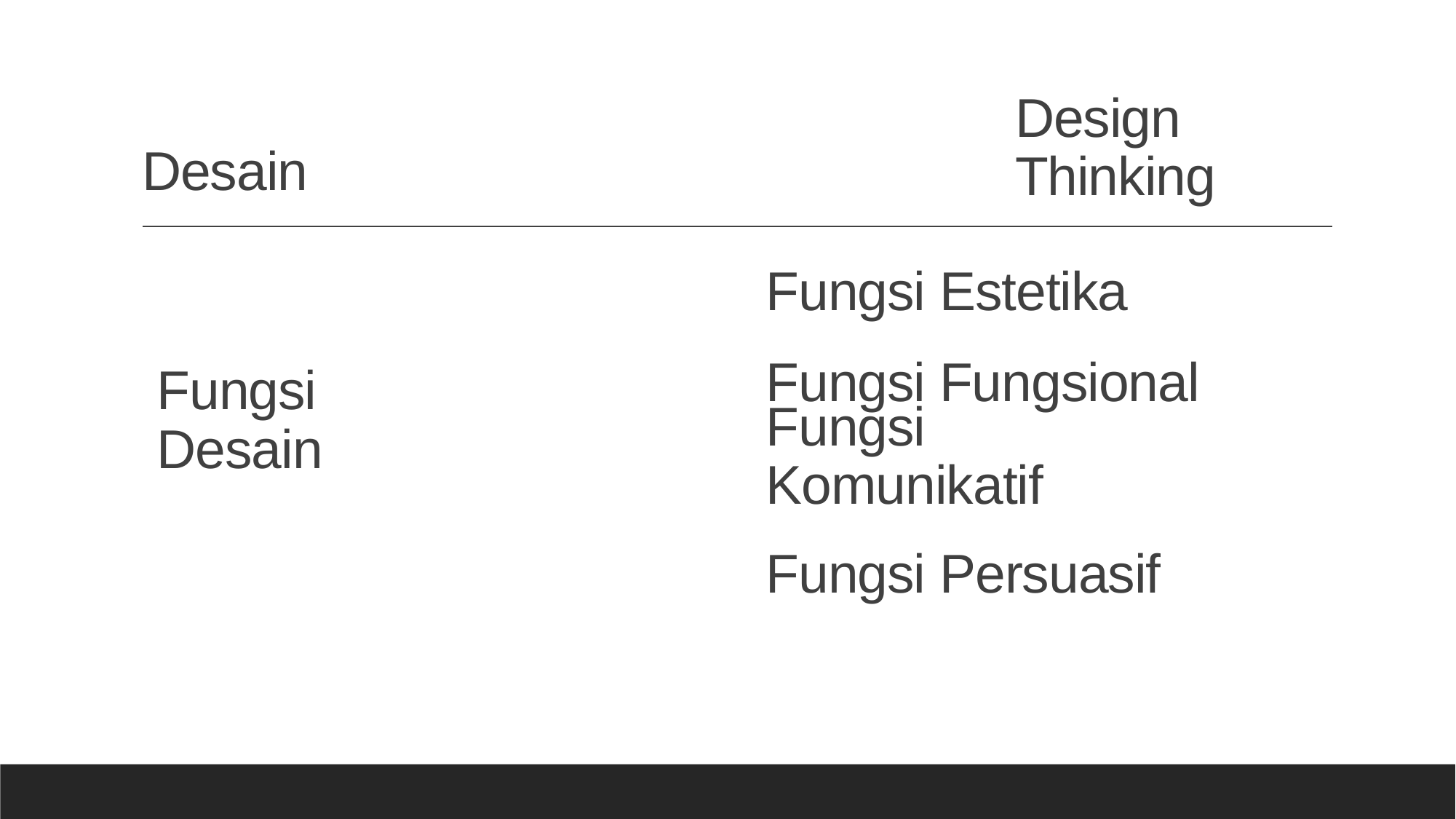

# Desain
Design Thinking
Fungsi Estetika
Fungsi Fungsional
Fungsi Desain
Fungsi Komunikatif
Fungsi Persuasif